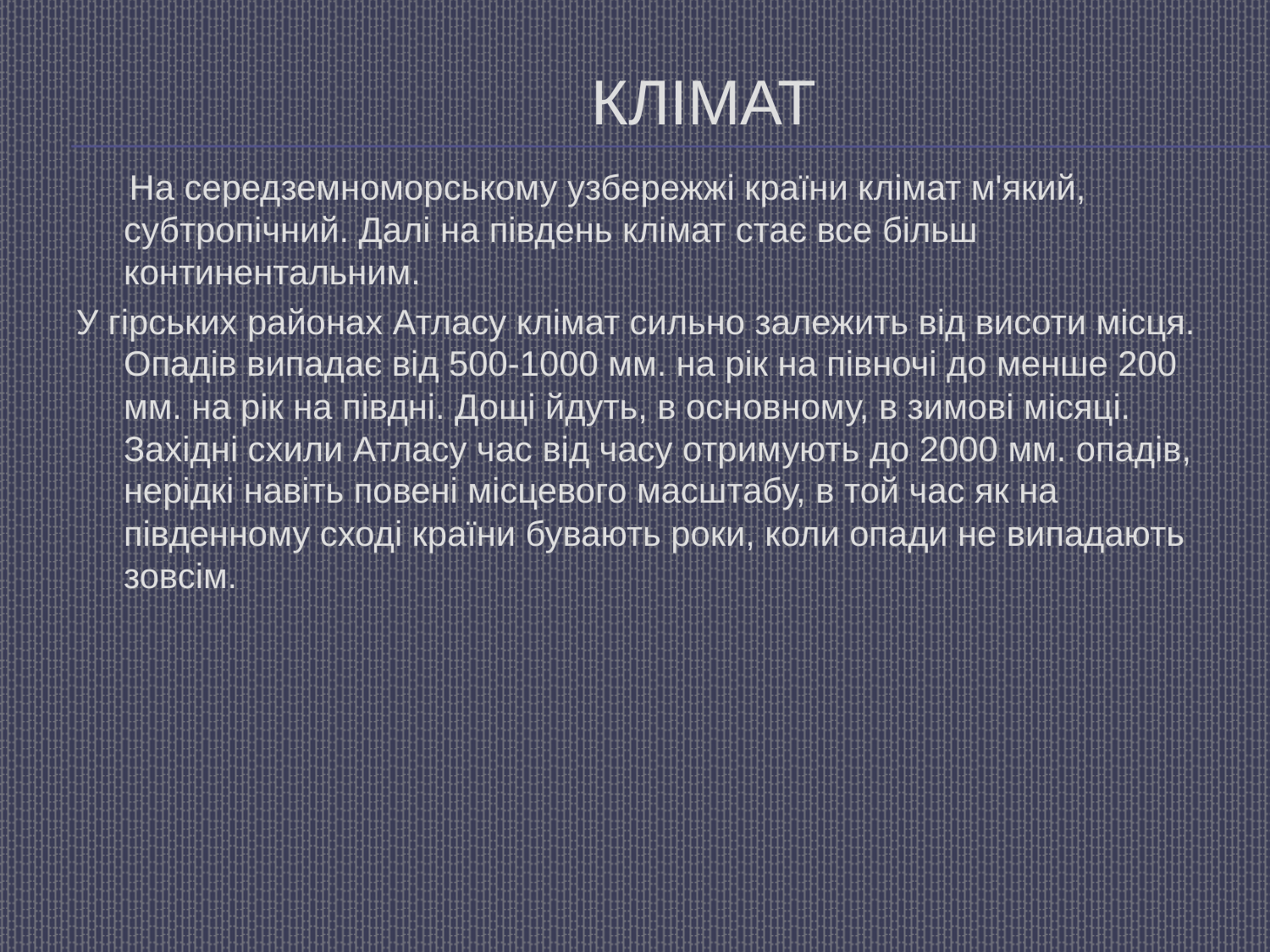

# Клімат
         На середземноморському узбережжі країни клімат м'який, субтропічний. Далі на південь клімат стає все більш континентальним.
У гірських районах Атласу клімат сильно залежить від висоти місця. Опадів випадає від 500-1000 мм. на рік на півночі до менше 200 мм. на рік на півдні. Дощі йдуть, в основному, в зимові місяці. Західні схили Атласу час від часу отримують до 2000 мм. опадів, нерідкі навіть повені місцевого масштабу, в той час як на південному сході країни бувають роки, коли опади не випадають зовсім.